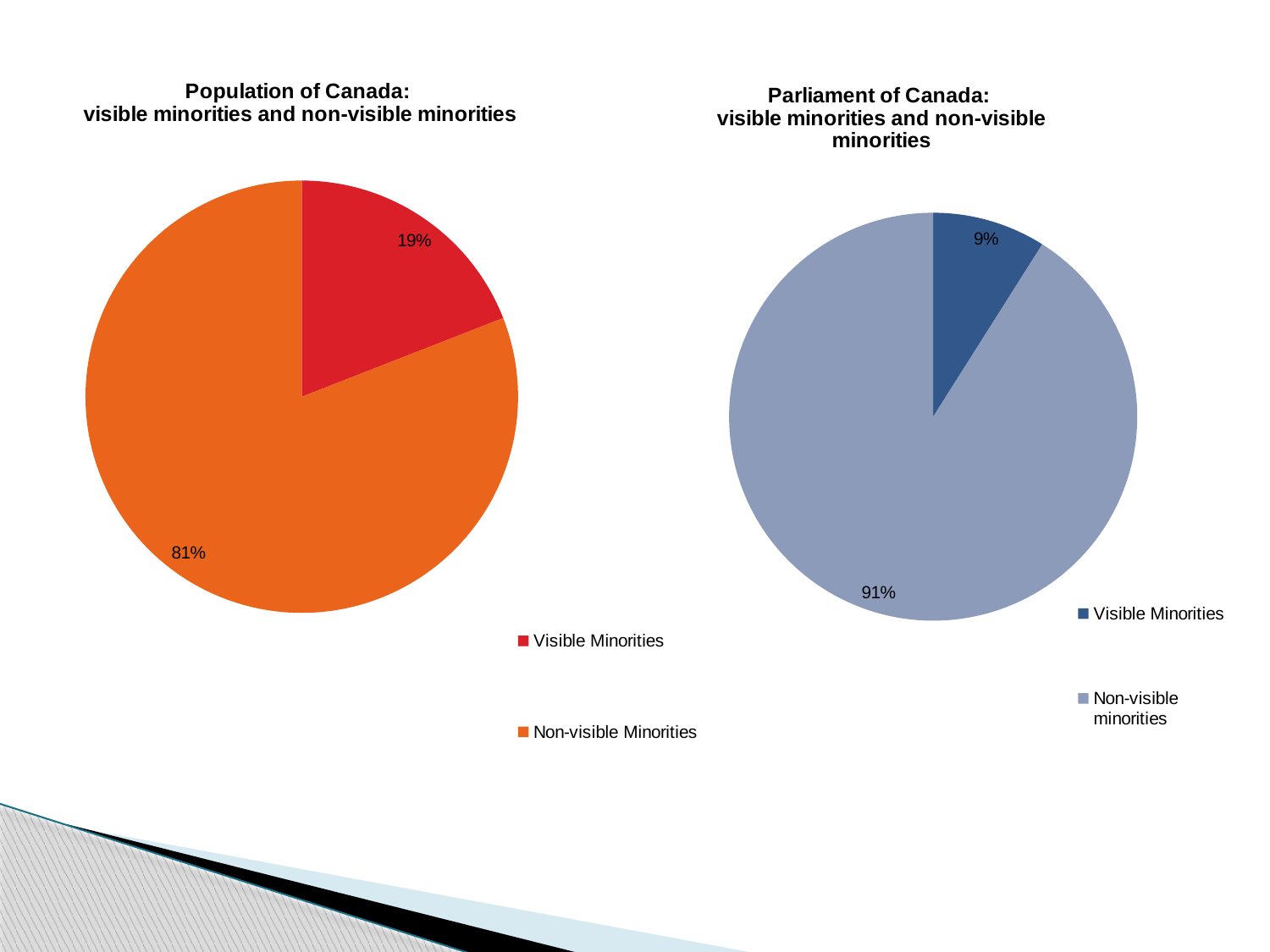

### Chart: Population of Canada:
visible minorities and non-visible minorities

| Category |  |
|---|---|
| Population of Canada: visible minorities and non-visible minorities | None |
| Visible Minorities | 6264750.0 |
| Non-visible Minorities | 26587575.0 |

### Chart: Parliament of Canada:
visible minorities and non-visible minorities

| Category |  |
|---|---|
| Visible Minorities | 30.0 |
| Non-visible minorities | 304.0 |